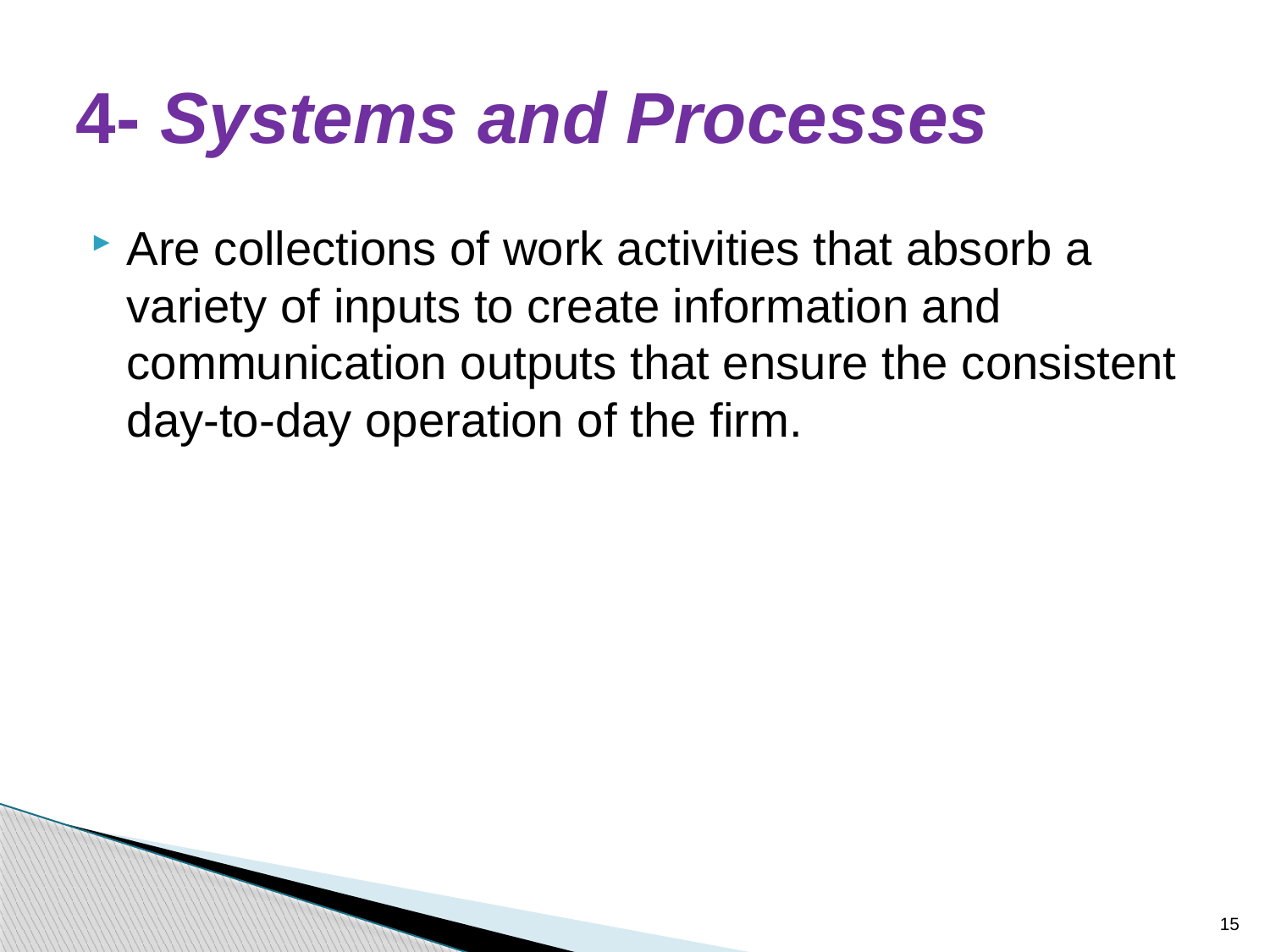

# 4- Systems and Processes
Are collections of work activities that absorb a variety of inputs to create information and communication outputs that ensure the consistent day-to-day operation of the firm.

15